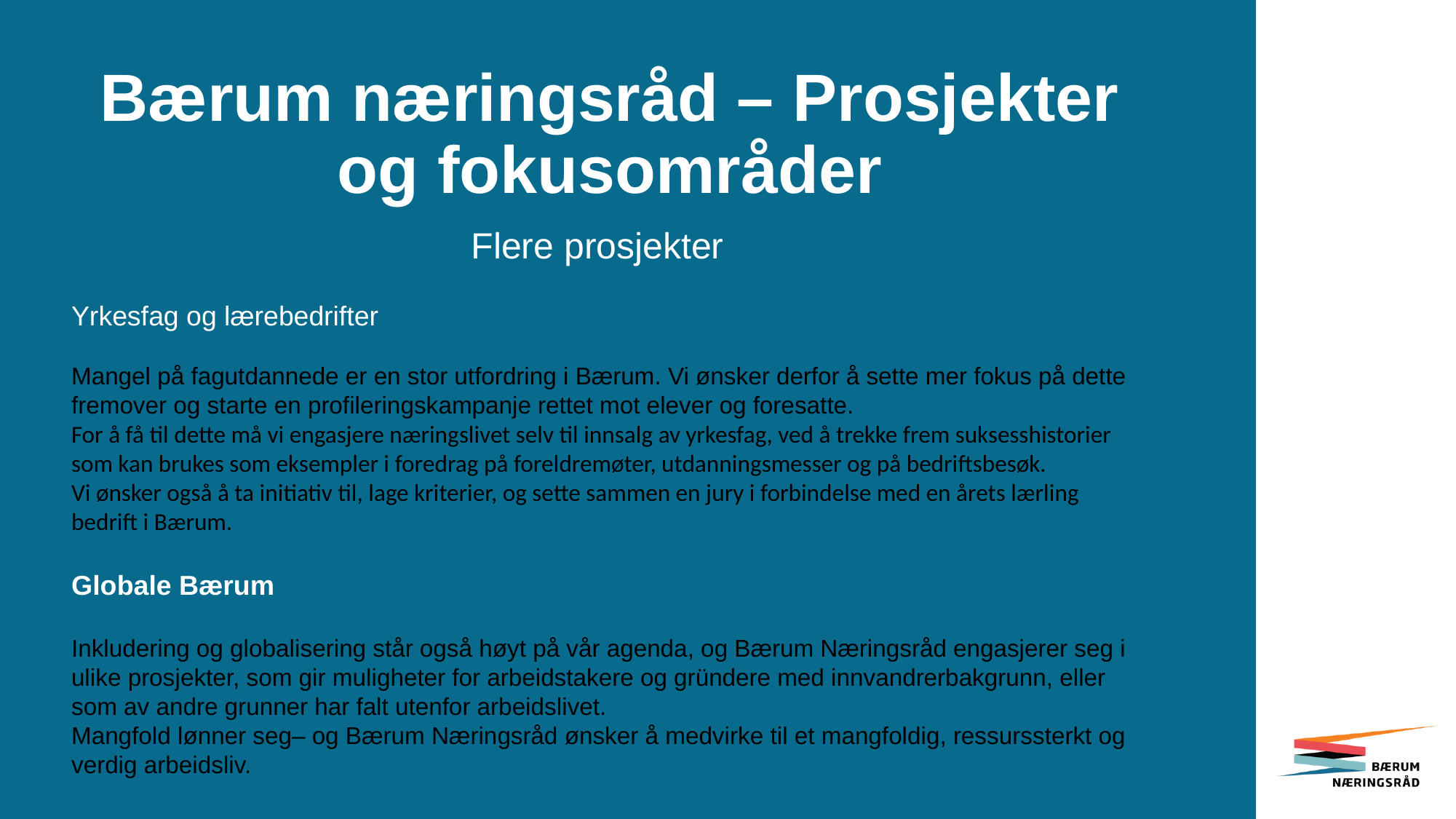

# Bærum næringsråd – Prosjekter og fokusområder
Flere prosjekter

Yrkesfag og lærebedrifter
Mangel på fagutdannede er en stor utfordring i Bærum. Vi ønsker derfor å sette mer fokus på dette fremover og starte en profileringskampanje rettet mot elever og foresatte.
For å få til dette må vi engasjere næringslivet selv til innsalg av yrkesfag, ved å trekke frem suksesshistorier som kan brukes som eksempler i foredrag på foreldremøter, utdanningsmesser og på bedriftsbesøk.
Vi ønsker også å ta initiativ til, lage kriterier, og sette sammen en jury i forbindelse med en årets lærling bedrift i Bærum.

Globale Bærum

Inkludering og globalisering står også høyt på vår agenda, og Bærum Næringsråd engasjerer seg i ulike prosjekter, som gir muligheter for arbeidstakere og gründere med innvandrerbakgrunn, eller som av andre grunner har falt utenfor arbeidslivet.
Mangfold lønner seg– og Bærum Næringsråd ønsker å medvirke til et mangfoldig, ressurssterkt og verdig arbeidsliv.